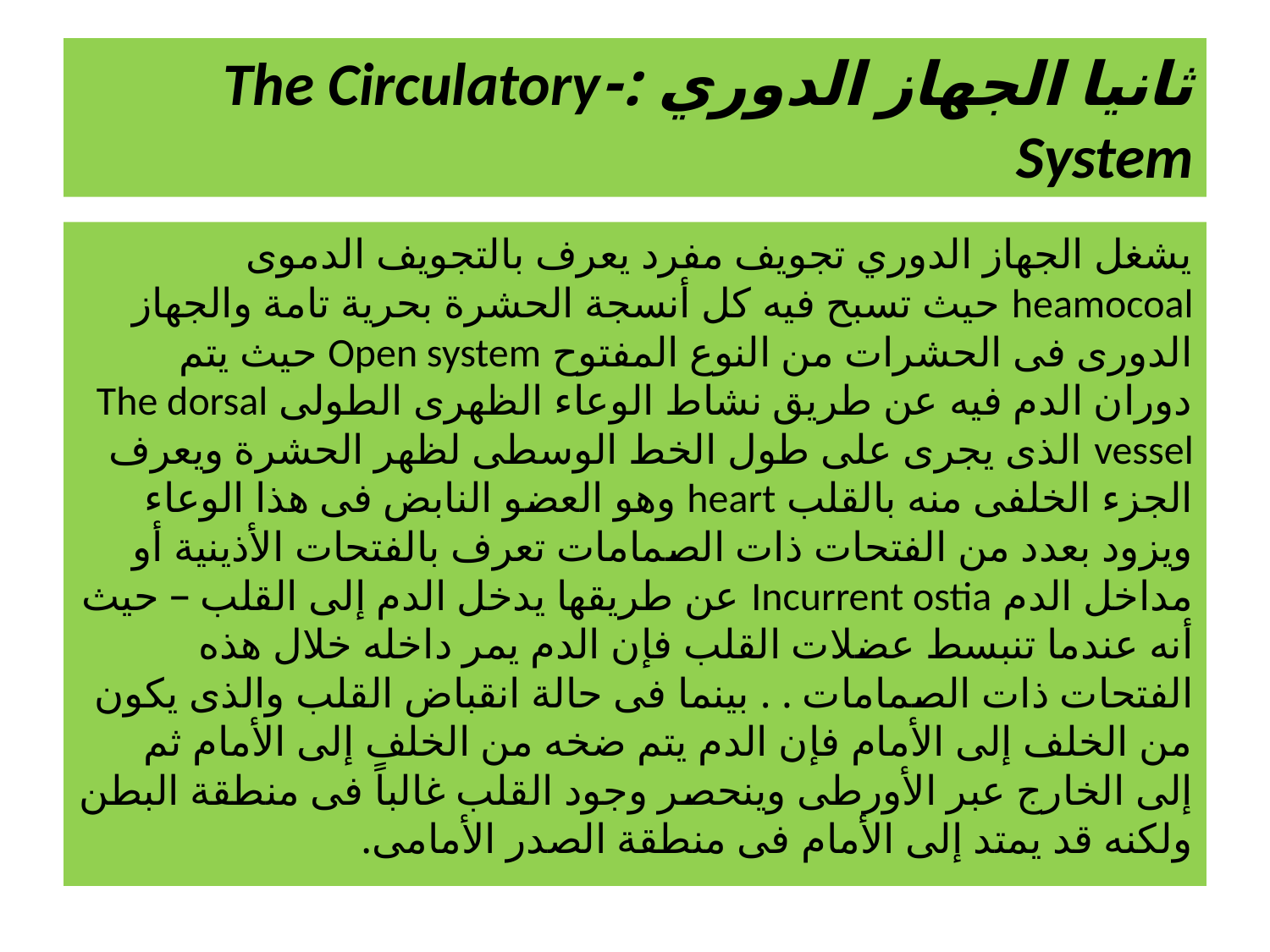

# ثانيا الجهاز الدوري :-The Circulatory System
يشغل الجهاز الدوري تجويف مفرد يعرف بالتجويف الدموى heamocoal حيث تسبح فيه كل أنسجة الحشرة بحرية تامة والجهاز الدورى فى الحشرات من النوع المفتوح Open system حيث يتم دوران الدم فيه عن طريق نشاط الوعاء الظهرى الطولى The dorsal vessel الذى يجرى على طول الخط الوسطى لظهر الحشرة ويعرف الجزء الخلفى منه بالقلب heart وهو العضو النابض فى هذا الوعاء ويزود بعدد من الفتحات ذات الصمامات تعرف بالفتحات الأذينية أو مداخل الدم Incurrent ostia عن طريقها يدخل الدم إلى القلب – حيث أنه عندما تنبسط عضلات القلب فإن الدم يمر داخله خلال هذه الفتحات ذات الصمامات . . بينما فى حالة انقباض القلب والذى يكون من الخلف إلى الأمام فإن الدم يتم ضخه من الخلف إلى الأمام ثم إلى الخارج عبر الأورطى وينحصر وجود القلب غالباً فى منطقة البطن ولكنه قد يمتد إلى الأمام فى منطقة الصدر الأمامى.